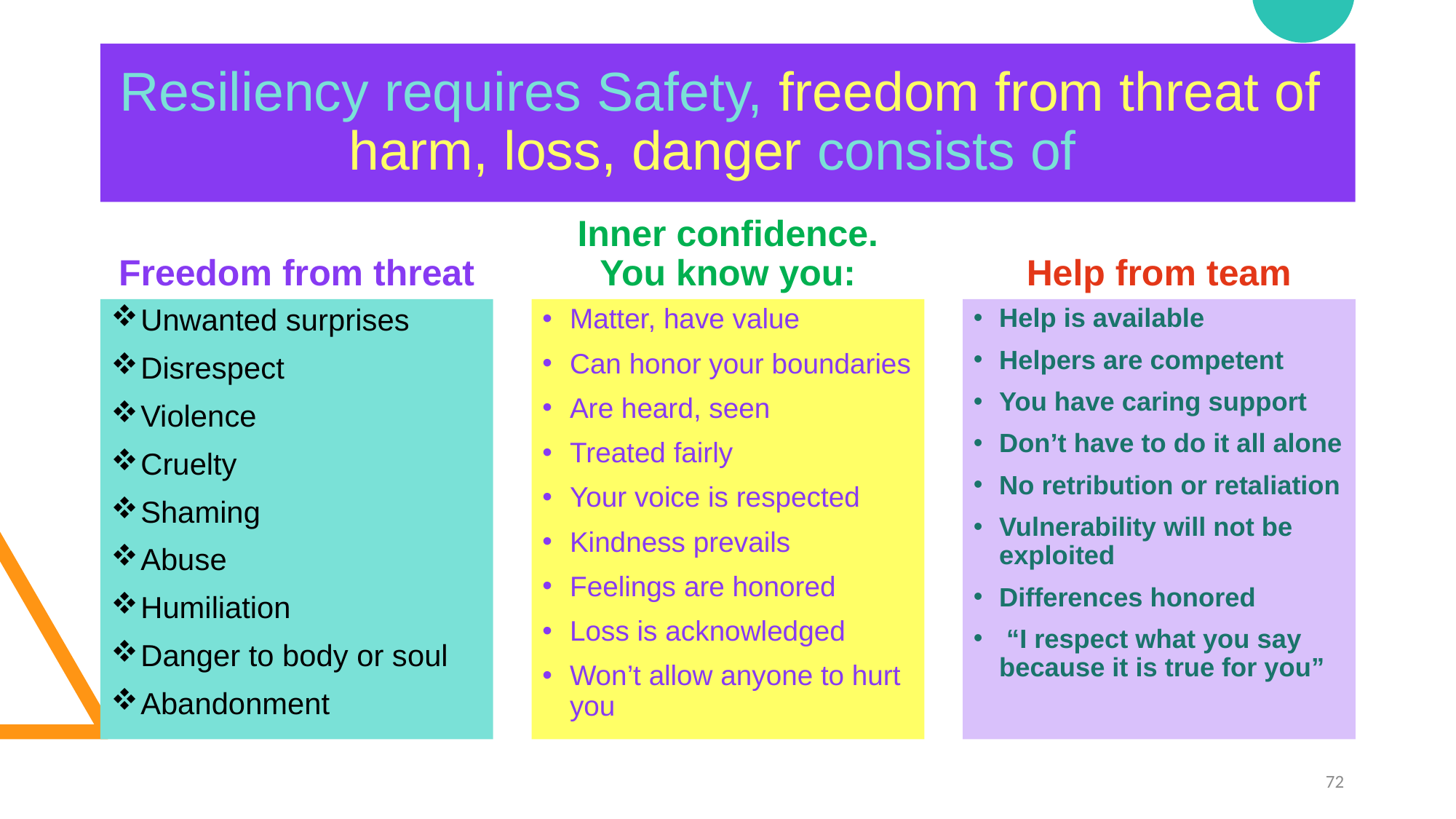

# Resiliency requires Safety, freedom from threat of harm, loss, danger consists of
Freedom from threat
Inner confidence. You know you:
Help from team
Unwanted surprises
Disrespect
Violence
Cruelty
Shaming
Abuse
Humiliation
Danger to body or soul
Abandonment

Matter, have value
Can honor your boundaries
Are heard, seen
Treated fairly
Your voice is respected
Kindness prevails
Feelings are honored
Loss is acknowledged
Won’t allow anyone to hurt you

Help is available
Helpers are competent
You have caring support
Don’t have to do it all alone
No retribution or retaliation
Vulnerability will not be exploited
Differences honored
 “I respect what you say because it is true for you”

72